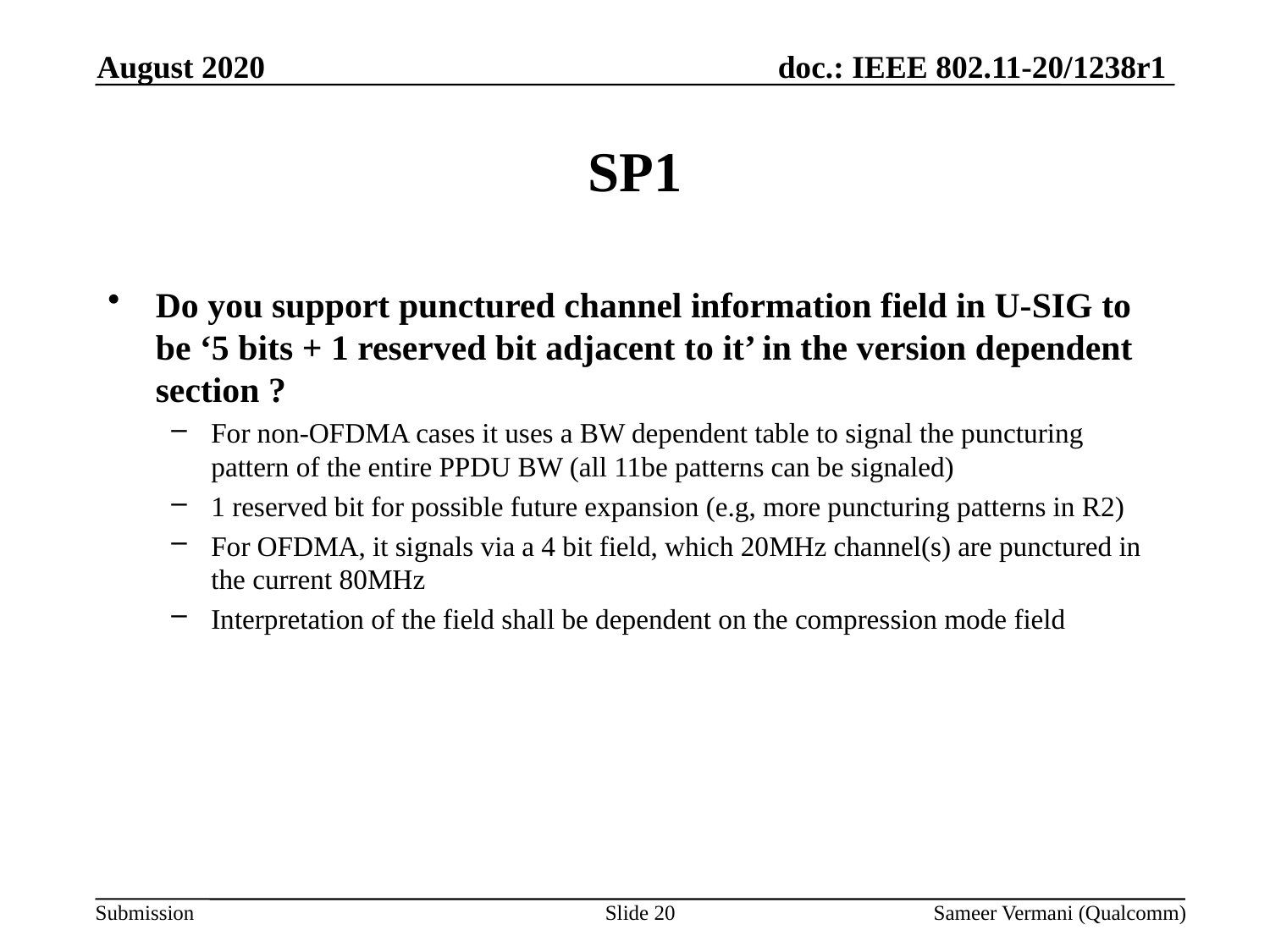

August 2020
# SP1
Do you support punctured channel information field in U-SIG to be ‘5 bits + 1 reserved bit adjacent to it’ in the version dependent section ?
For non-OFDMA cases it uses a BW dependent table to signal the puncturing pattern of the entire PPDU BW (all 11be patterns can be signaled)
1 reserved bit for possible future expansion (e.g, more puncturing patterns in R2)
For OFDMA, it signals via a 4 bit field, which 20MHz channel(s) are punctured in the current 80MHz
Interpretation of the field shall be dependent on the compression mode field

Slide 20
Sameer Vermani (Qualcomm)